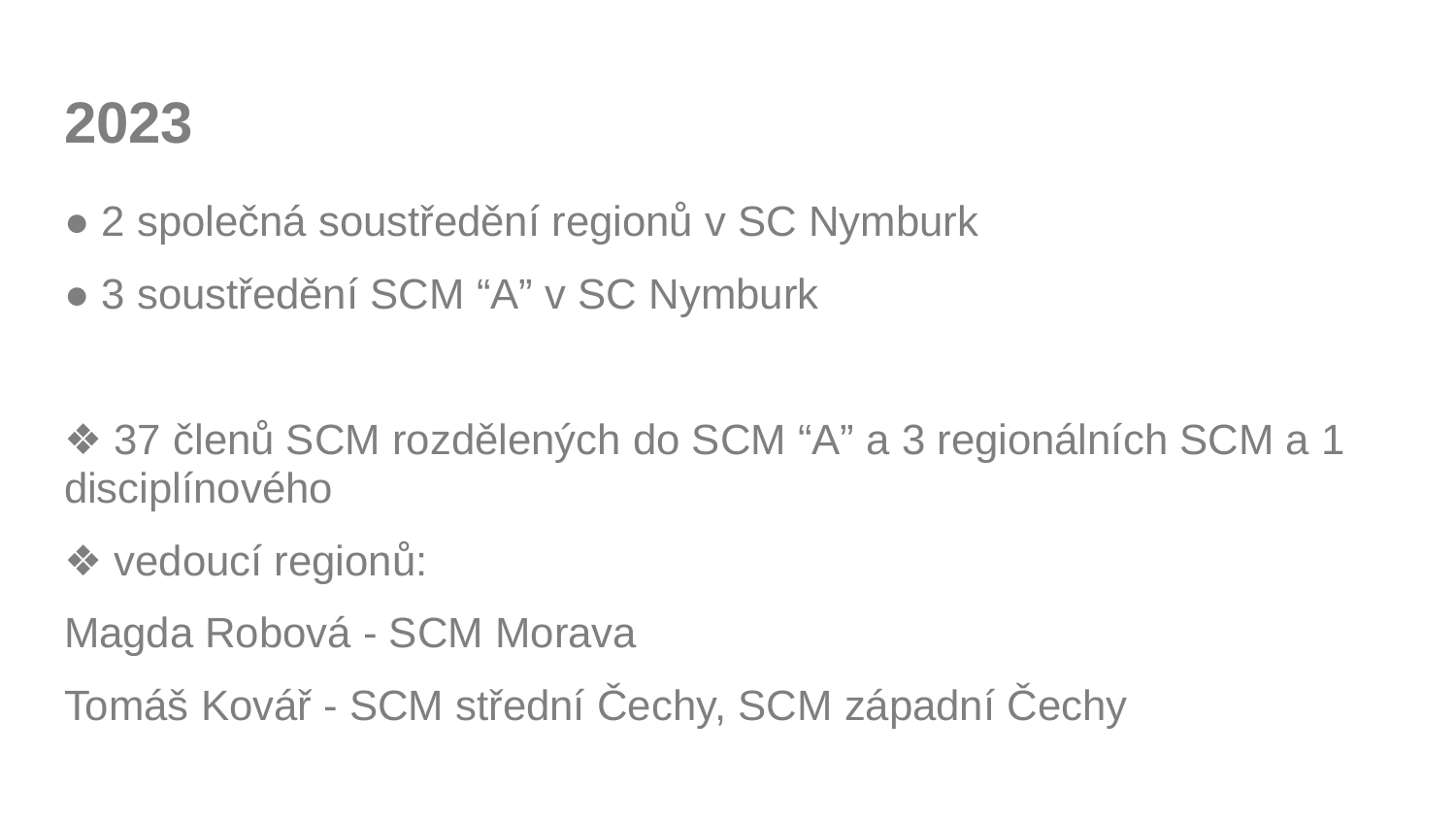

# 2023
● 2 společná soustředění regionů v SC Nymburk
● 3 soustředění SCM “A” v SC Nymburk

❖ 37 členů SCM rozdělených do SCM “A” a 3 regionálních SCM a 1 disciplínového
❖ vedoucí regionů:
Magda Robová - SCM Morava
Tomáš Kovář - SCM střední Čechy, SCM západní Čechy